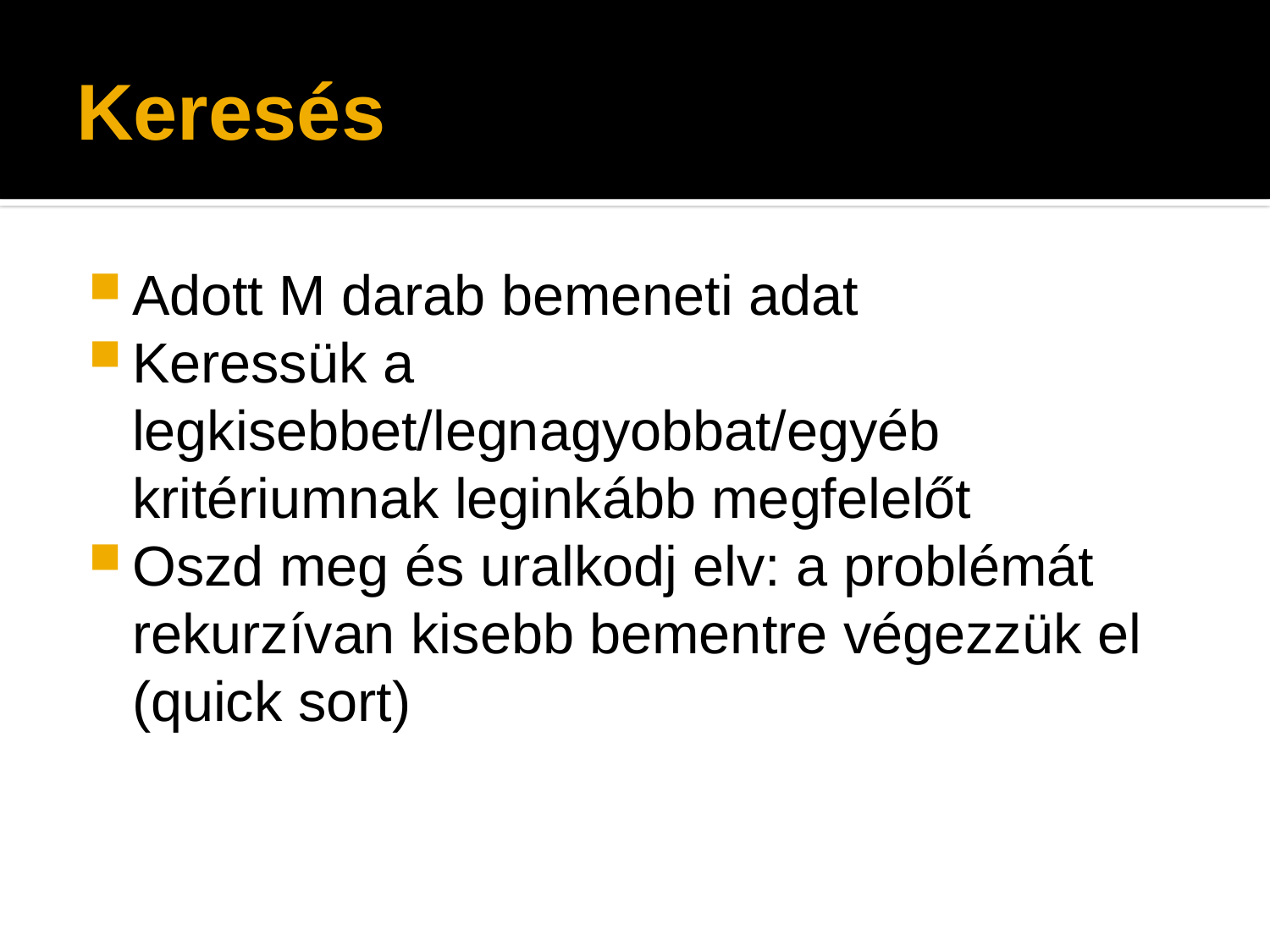

# Keresés
Adott M darab bemeneti adat
Keressük a legkisebbet/legnagyobbat/egyéb kritériumnak leginkább megfelelőt
Oszd meg és uralkodj elv: a problémát rekurzívan kisebb bementre végezzük el (quick sort)